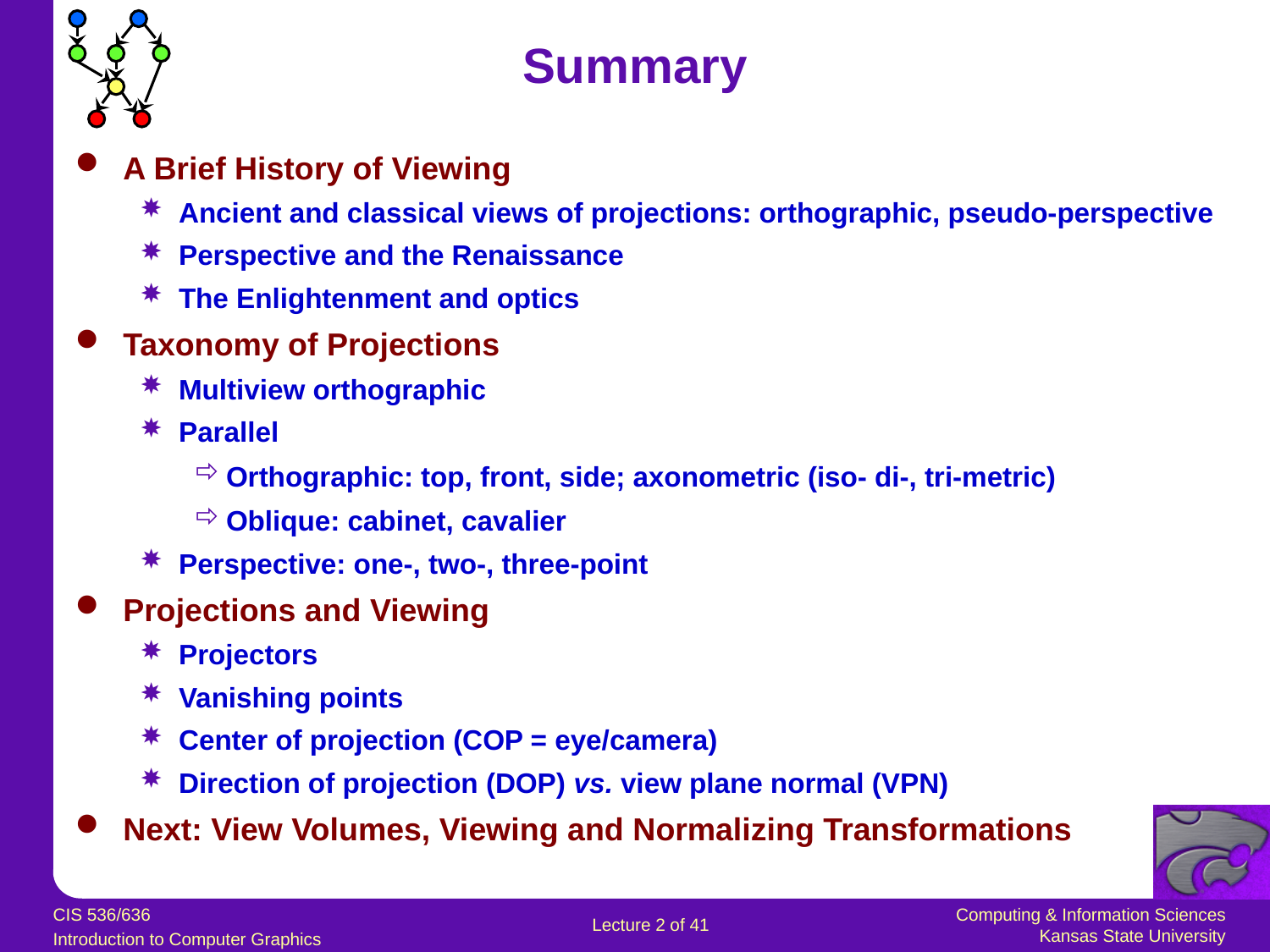

Summary
A Brief History of Viewing
Ancient and classical views of projections: orthographic, pseudo-perspective
Perspective and the Renaissance
The Enlightenment and optics
Taxonomy of Projections
Multiview orthographic
Parallel
Orthographic: top, front, side; axonometric (iso- di-, tri-metric)
Oblique: cabinet, cavalier
Perspective: one-, two-, three-point
Projections and Viewing
Projectors
Vanishing points
Center of projection (COP = eye/camera)
Direction of projection (DOP) vs. view plane normal (VPN)
Next: View Volumes, Viewing and Normalizing Transformations